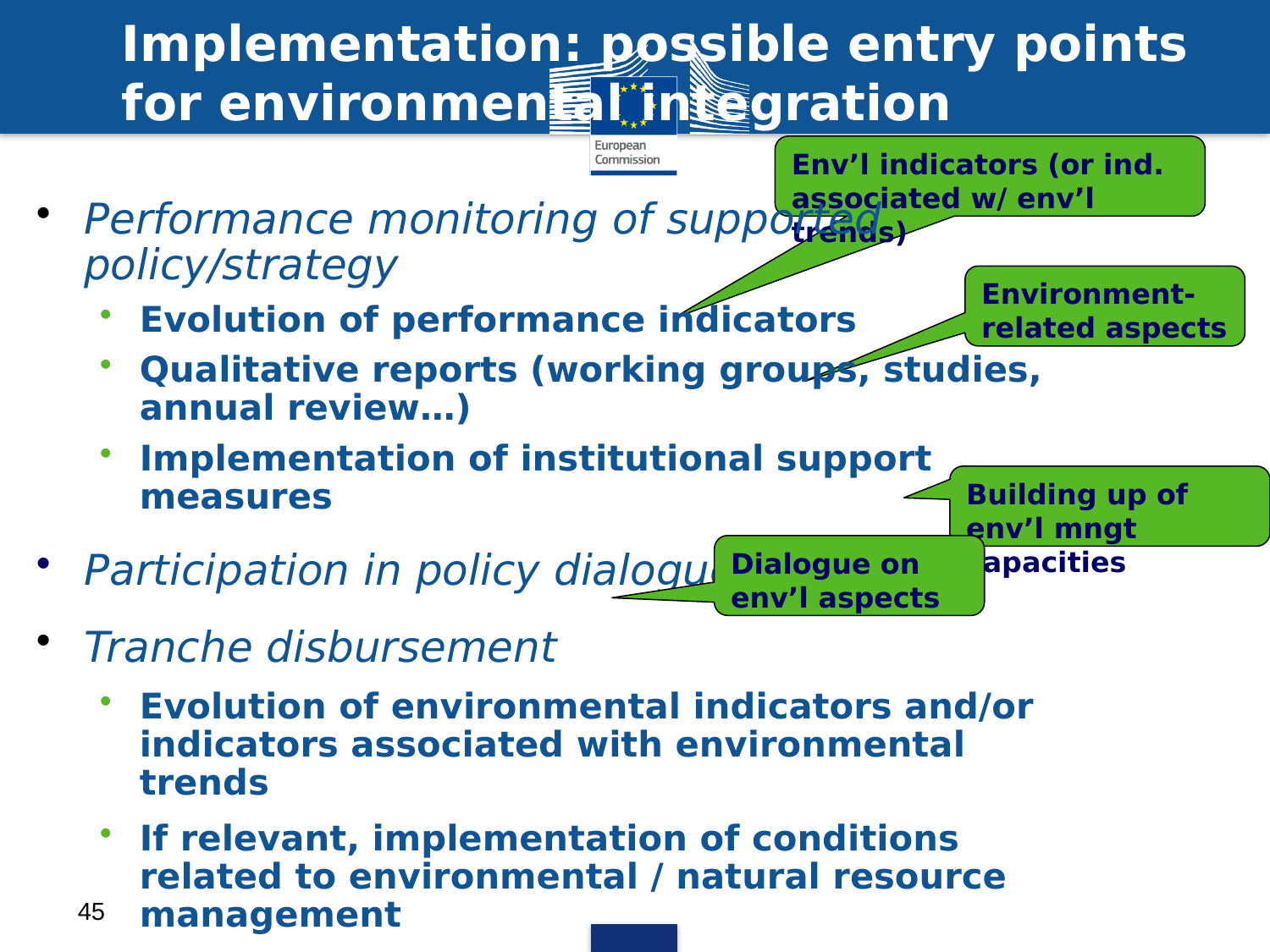

# Implementation: possible entry points for environmental integration
Env’l indicators (or ind. associated w/ env’l trends)
Performance monitoring of supported policy/strategy
Evolution of performance indicators
Qualitative reports (working groups, studies, annual review…)
Implementation of institutional support measures
Participation in policy dialogue
Tranche disbursement
Evolution of environmental indicators and/or indicators associated with environmental trends
If relevant, implementation of conditions related to environmental / natural resource management
Environment-related aspects
Building up of env’l mngt capacities
Dialogue on env’l aspects
45